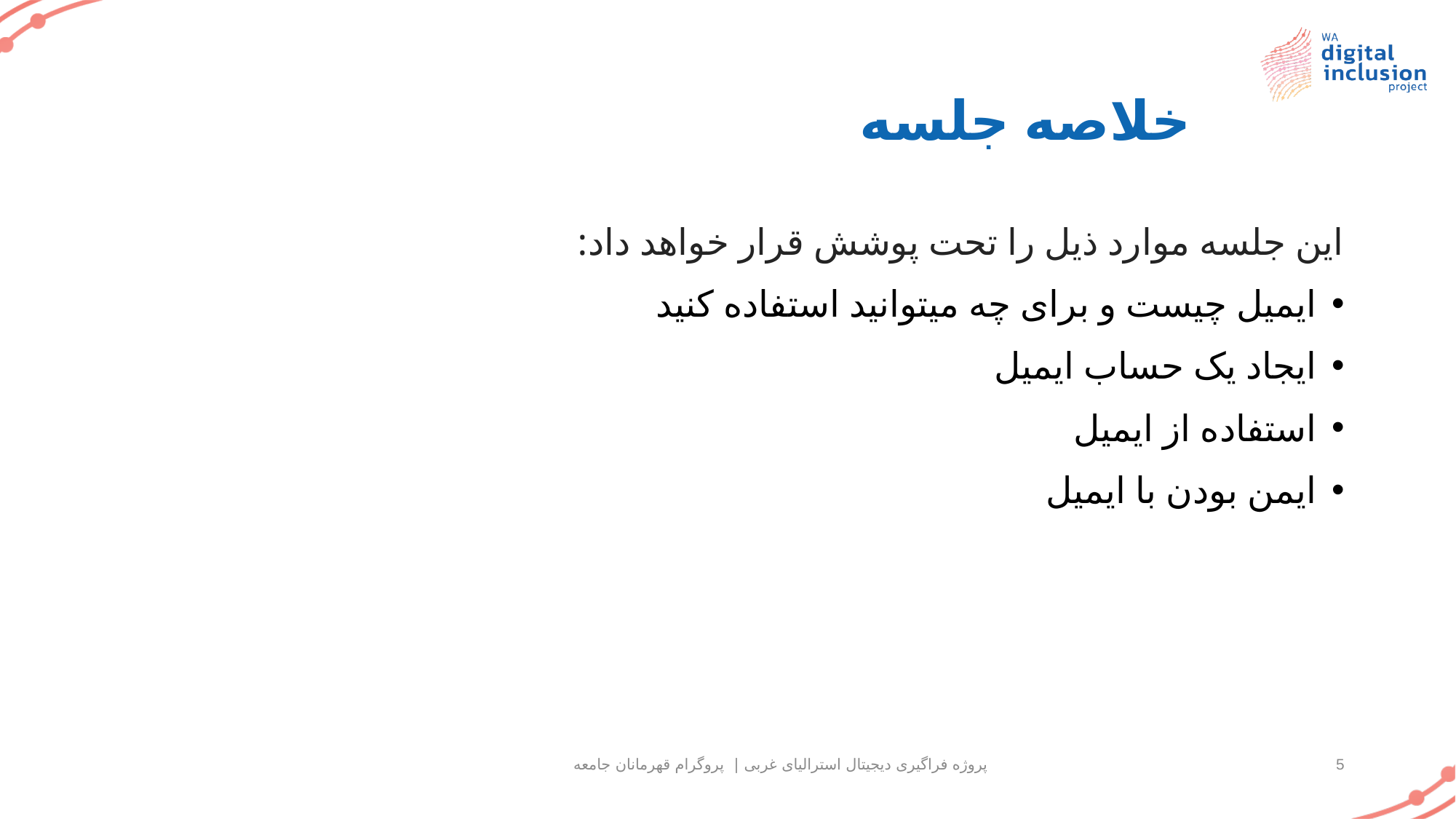

# خلاصه جلسه
این جلسه موارد ذیل را تحت پوشش قرار خواهد داد:
ایمیل چیست و برای چه میتوانید استفاده کنید
ایجاد یک حساب ایمیل
استفاده از ایمیل
ایمن بودن با ایمیل

پروژه فراگیری دیجیتال استرالیای غربی |  پروگرام قهرمانان جامعه
5